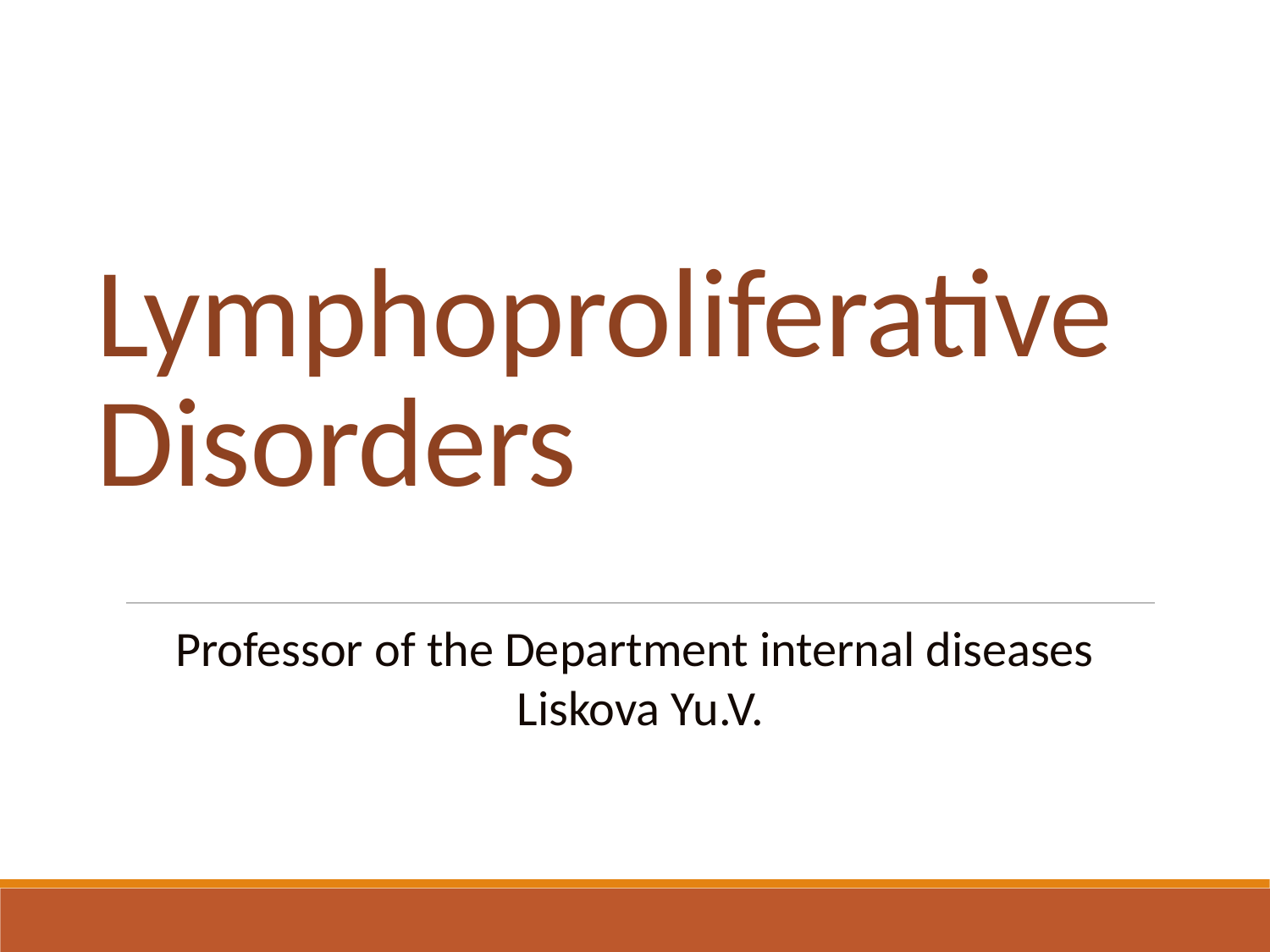

# Lymphoproliferative Disorders
Professor of the Department internal diseases
Liskova Yu.V.